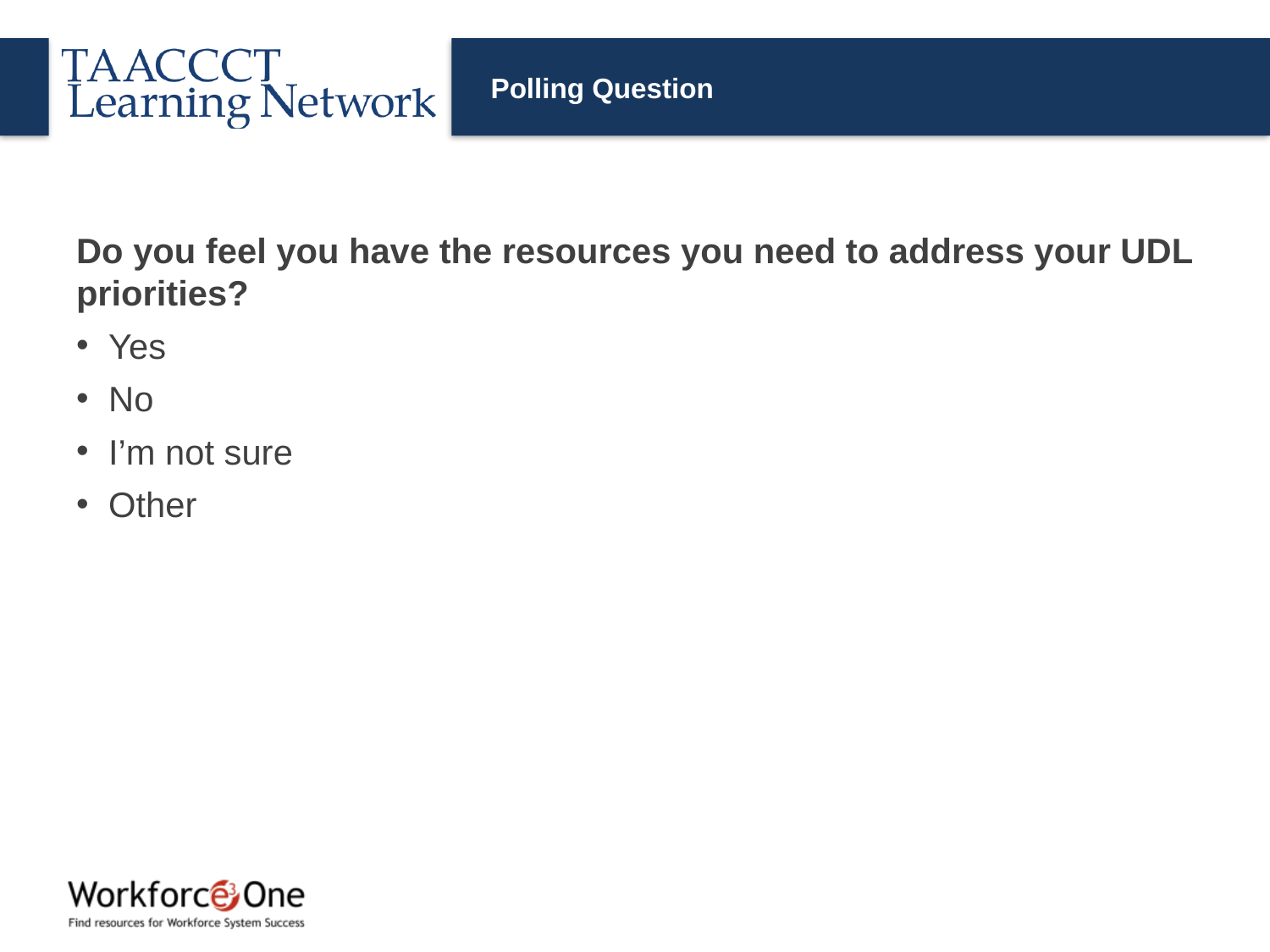

# Polling Question
Do you feel you have the resources you need to address your UDL priorities?
Yes
No
I’m not sure
Other